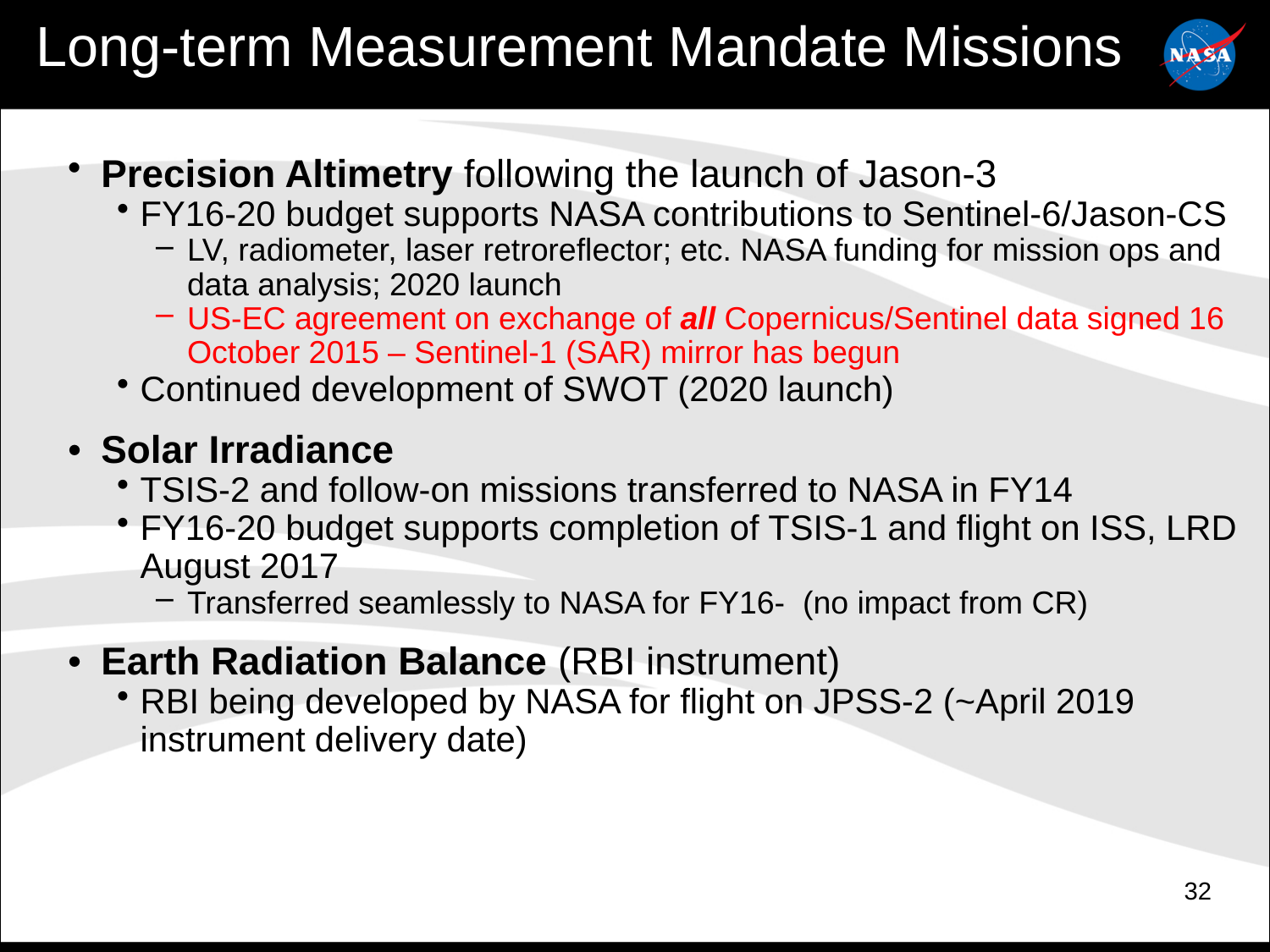

Long-term Measurement Mandate Missions
Precision Altimetry following the launch of Jason-3
FY16-20 budget supports NASA contributions to Sentinel-6/Jason-CS
LV, radiometer, laser retroreflector; etc. NASA funding for mission ops and data analysis; 2020 launch
US-EC agreement on exchange of all Copernicus/Sentinel data signed 16 October 2015 – Sentinel-1 (SAR) mirror has begun
Continued development of SWOT (2020 launch)
Solar Irradiance
TSIS-2 and follow-on missions transferred to NASA in FY14
FY16-20 budget supports completion of TSIS-1 and flight on ISS, LRD August 2017
Transferred seamlessly to NASA for FY16-  (no impact from CR)
Earth Radiation Balance (RBI instrument)
RBI being developed by NASA for flight on JPSS-2 (~April 2019 instrument delivery date)